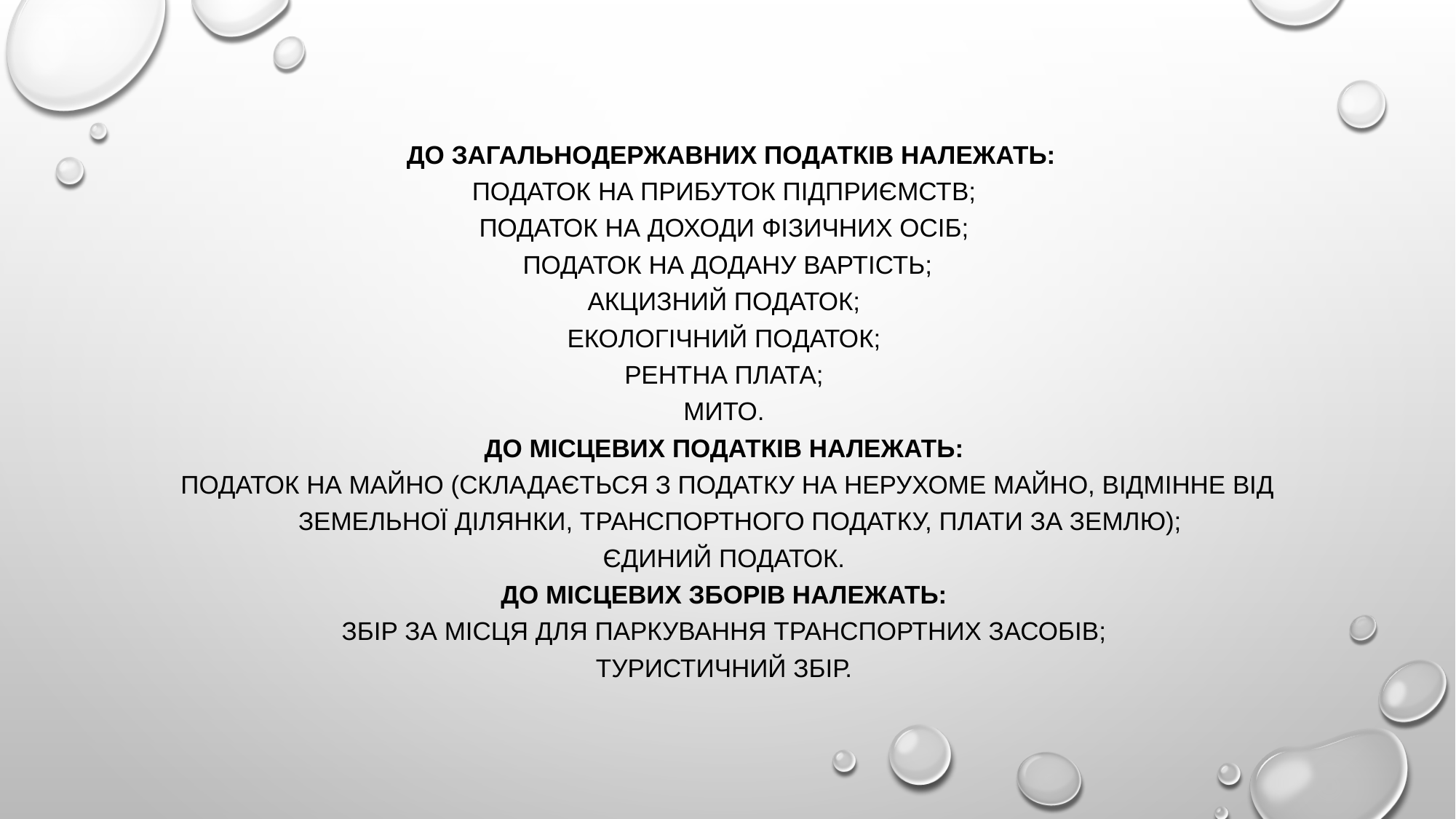

До загальнодержавних податків належать:
податок на прибуток підприємств;
податок на доходи фізичних осіб;
податок на додану вартість;
акцизний податок;
екологічний податок;
рентна плата;
мито.
До місцевих податків належать:
податок на майно (складається з податку на нерухоме майно, відмінне від земельної ділянки, транспортного податку, плати за землю);
єдиний податок.
До місцевих зборів належать:
збір за місця для паркування транспортних засобів;
туристичний збір.